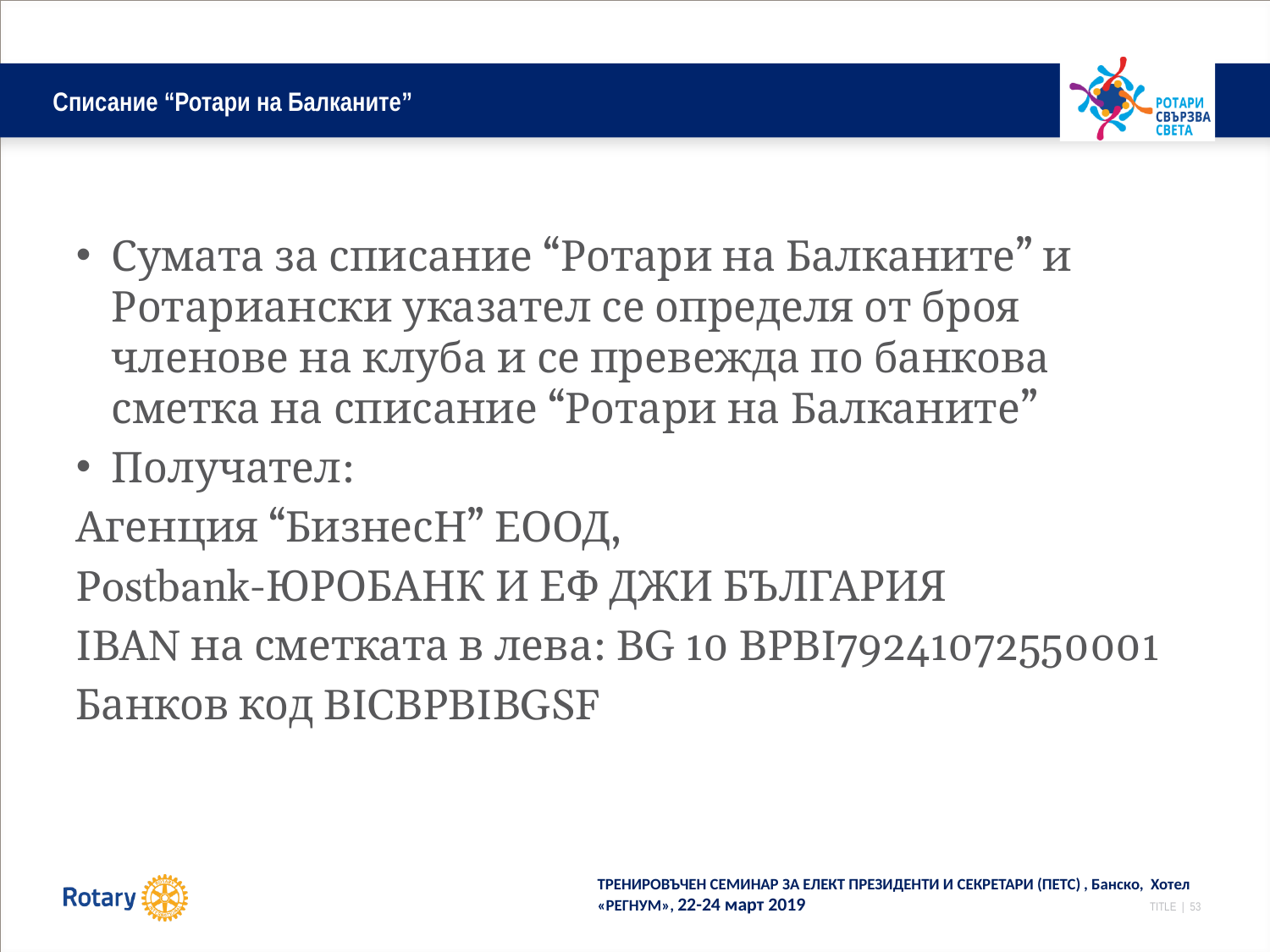

# Списание “Ротари на Балканите”
Сумата за списание “Ротари на Балканите” и Ротариански указател се определя от броя  членове на клуба и се превежда по банкова сметка на списание “Ротари на Балканите”
Получател:
Агенция “БизнесН” ЕООД,
Postbank-ЮРОБАНК И ЕФ ДЖИ БЪЛГАРИЯ
IBAN на сметката в лева: BG 10 BPBI79241072550001
Банков код BICBPBIBGSF